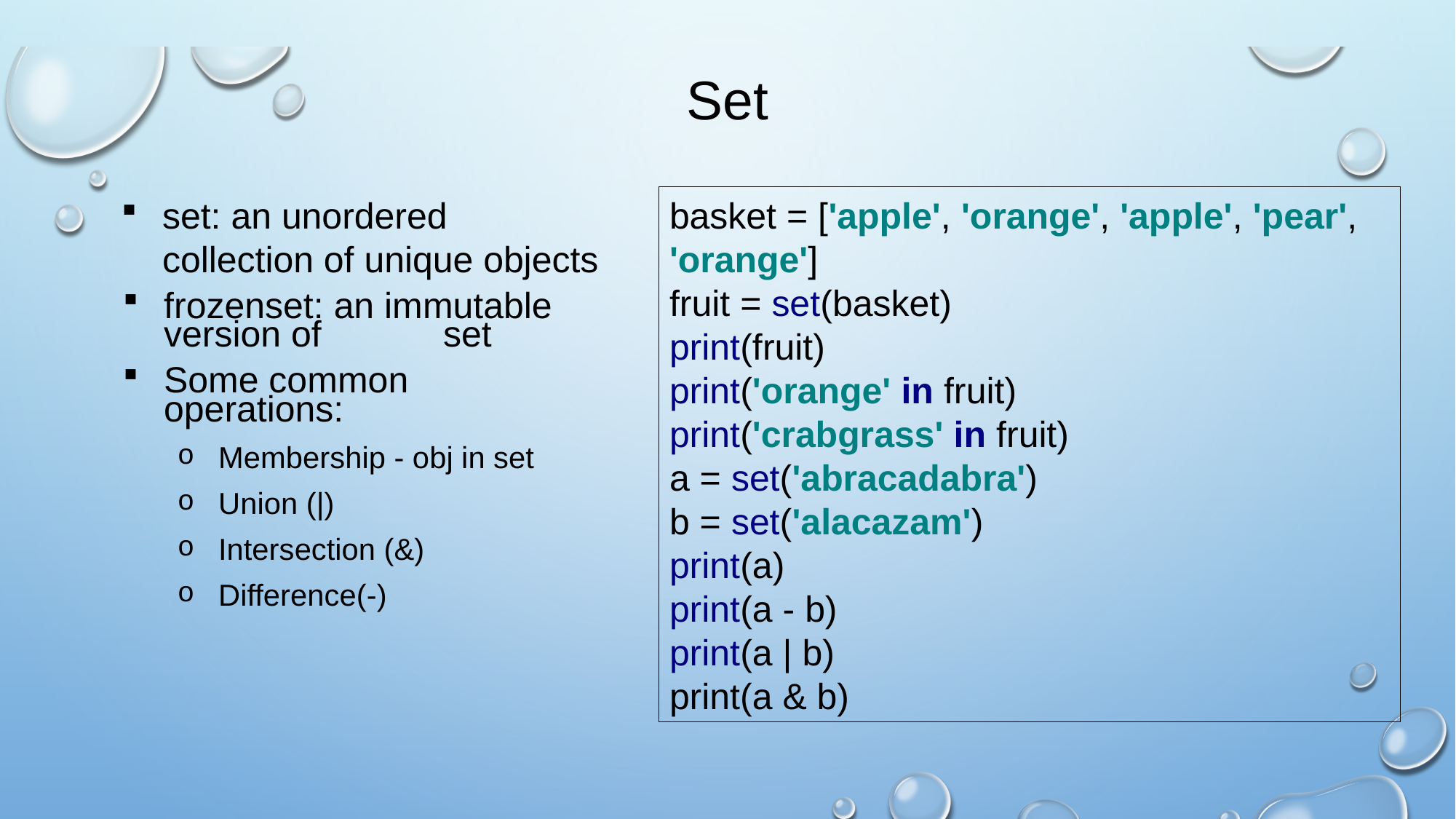

# Set
set: an unordered collection of unique objects
frozenset: an immutable version of            set
Some common operations:
Membership - obj in set
Union (|)
Intersection (&)
Difference(-)

basket = ['apple', 'orange', 'apple', 'pear', 'orange']
fruit = set(basket)
print(fruit)
print('orange' in fruit)
print('crabgrass' in fruit)
a = set('abracadabra')
b = set('alacazam')
print(a)
print(a - b)
print(a | b)
print(a & b)